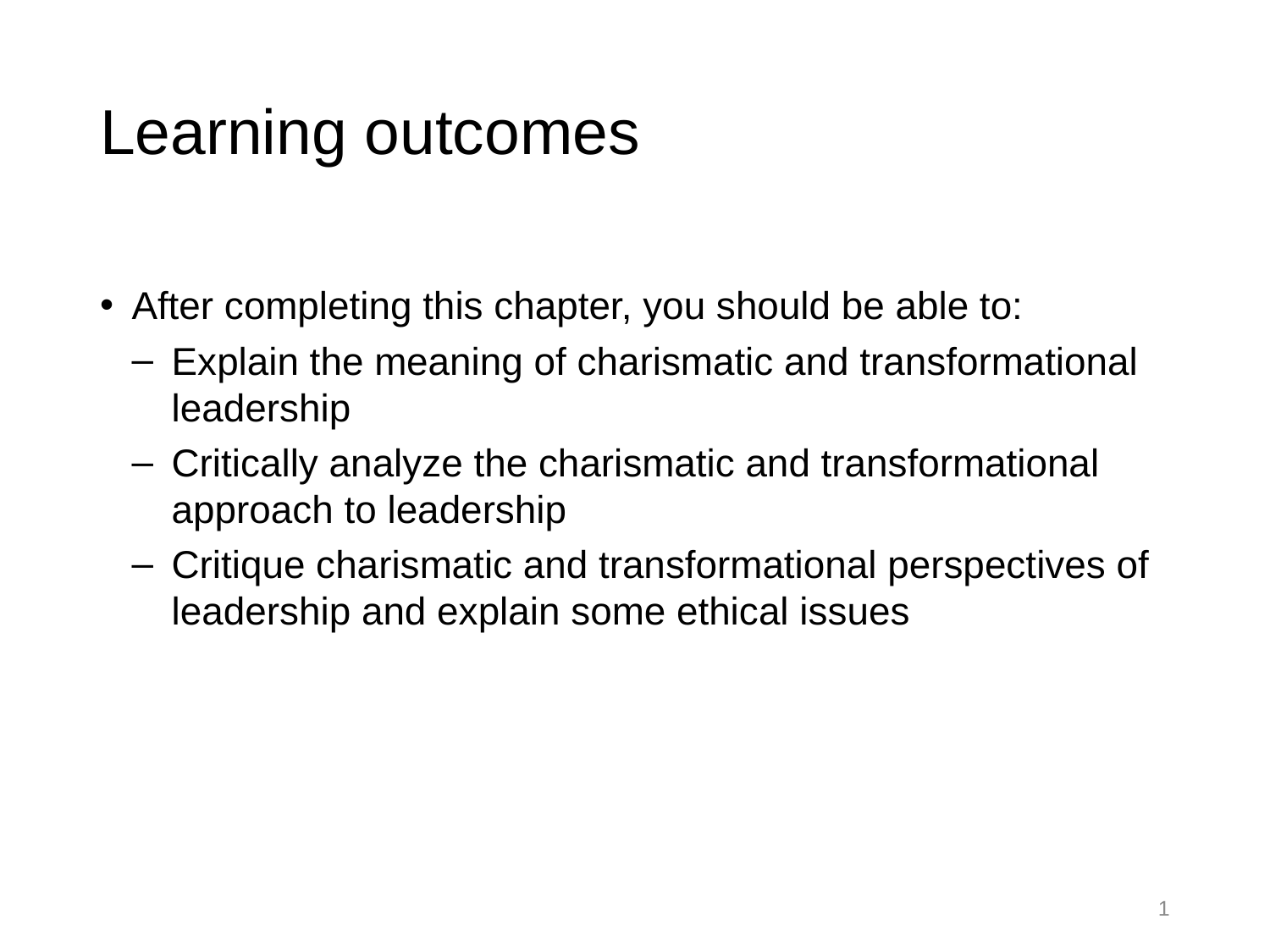

# Learning outcomes
After completing this chapter, you should be able to:
Explain the meaning of charismatic and transformational leadership
Critically analyze the charismatic and transformational approach to leadership
Critique charismatic and transformational perspectives of leadership and explain some ethical issues
1